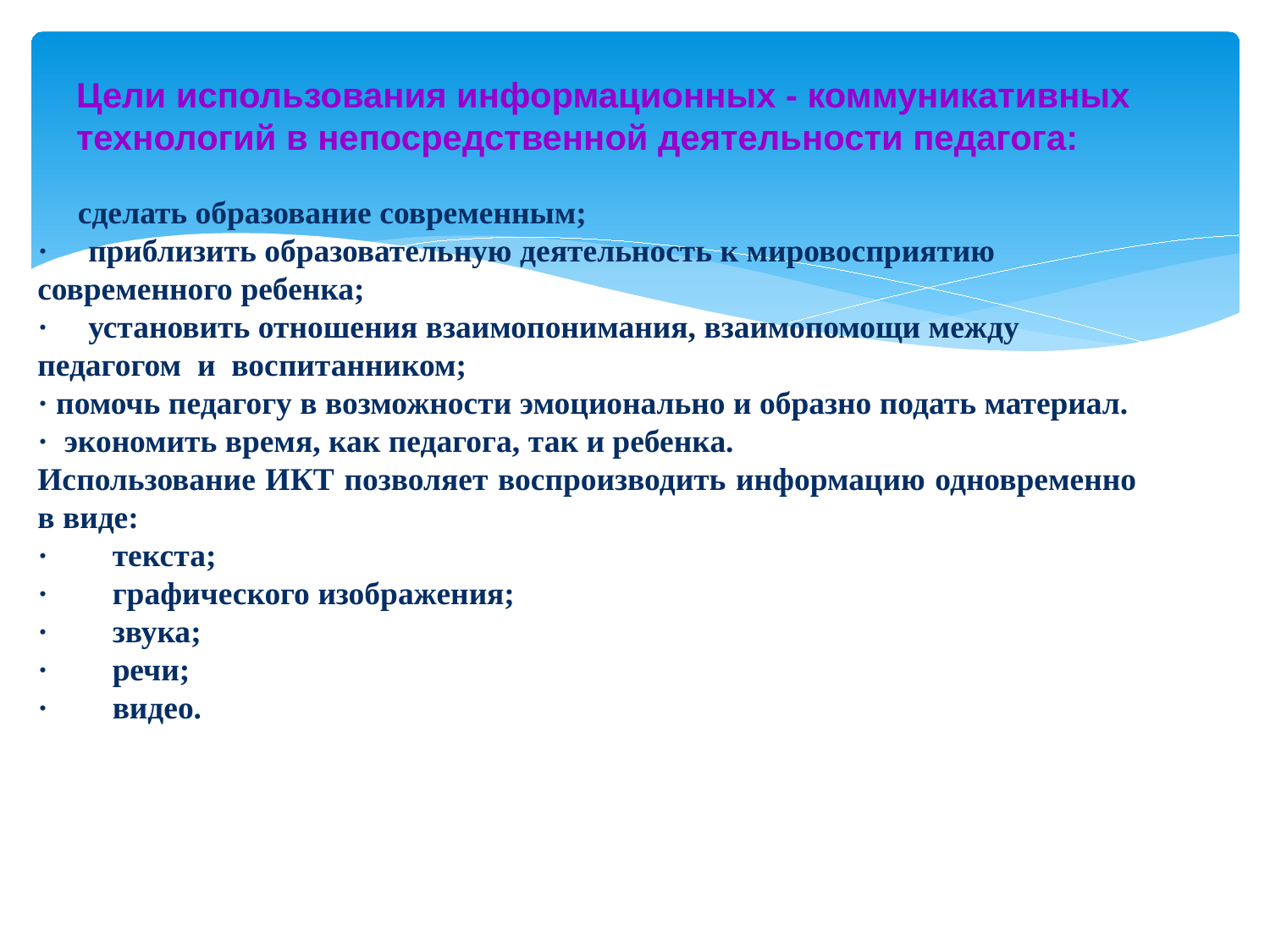

# Цели использования информационных - коммуникативных технологий в непосредственной деятельности педагога:
     сделать образование современным;
·     приблизить образовательную деятельность к мировосприятию современного ребенка;
·     установить отношения взаимопонимания, взаимопомощи между педагогом  и  воспитанником;
· помочь педагогу в возможности эмоционально и образно подать материал.
·  экономить время, как педагога, так и ребенка.
Использование ИКТ позволяет воспроизводить информацию одновременно в виде:
·        текста;
·        графического изображения;
·        звука;
·        речи;
·        видео.